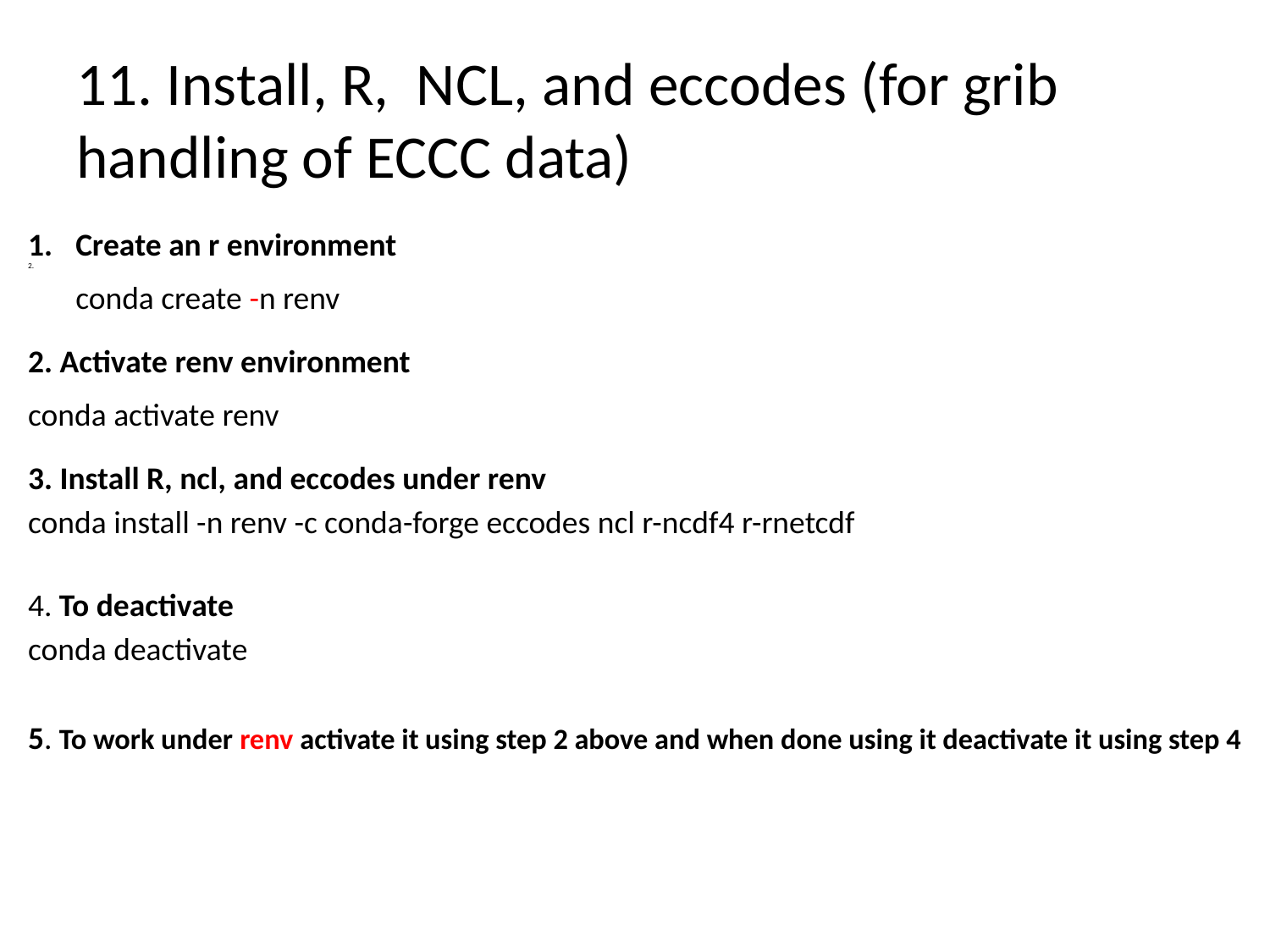

11. Install, R,  NCL, and eccodes (for grib handling of ECCC data)
Create an r environment
conda create -n renv

2. Activate renv environment
conda activate renv

3. Install R, ncl, and eccodes under renv
conda install -n renv -c conda-forge eccodes ncl r-ncdf4 r-rnetcdf
4. To deactivate
conda deactivate

5. To work under renv activate it using step 2 above and when done using it deactivate it using step 4